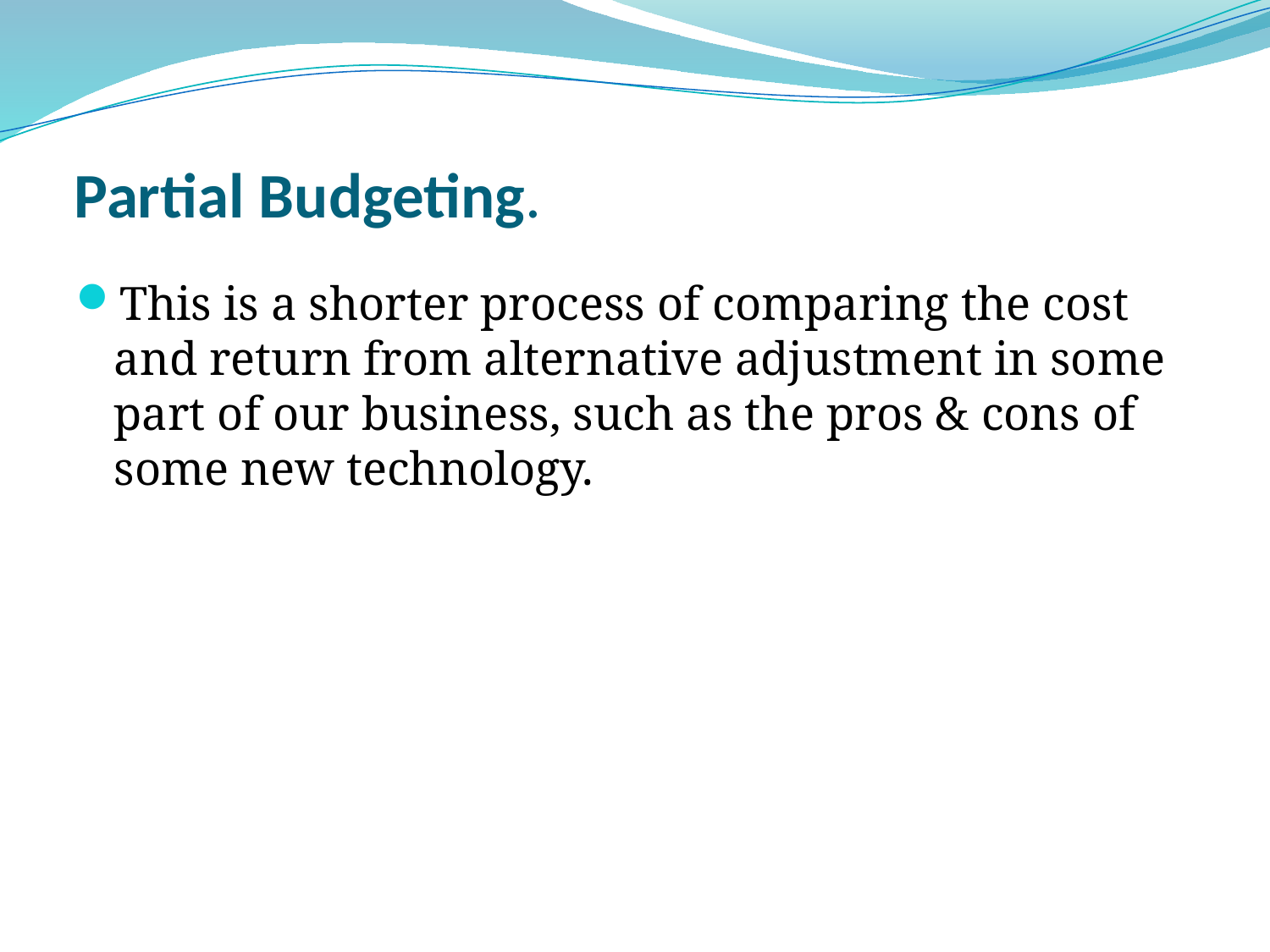

# Partial Budgeting.
This is a shorter process of comparing the cost and return from alternative adjustment in some part of our business, such as the pros & cons of some new technology.